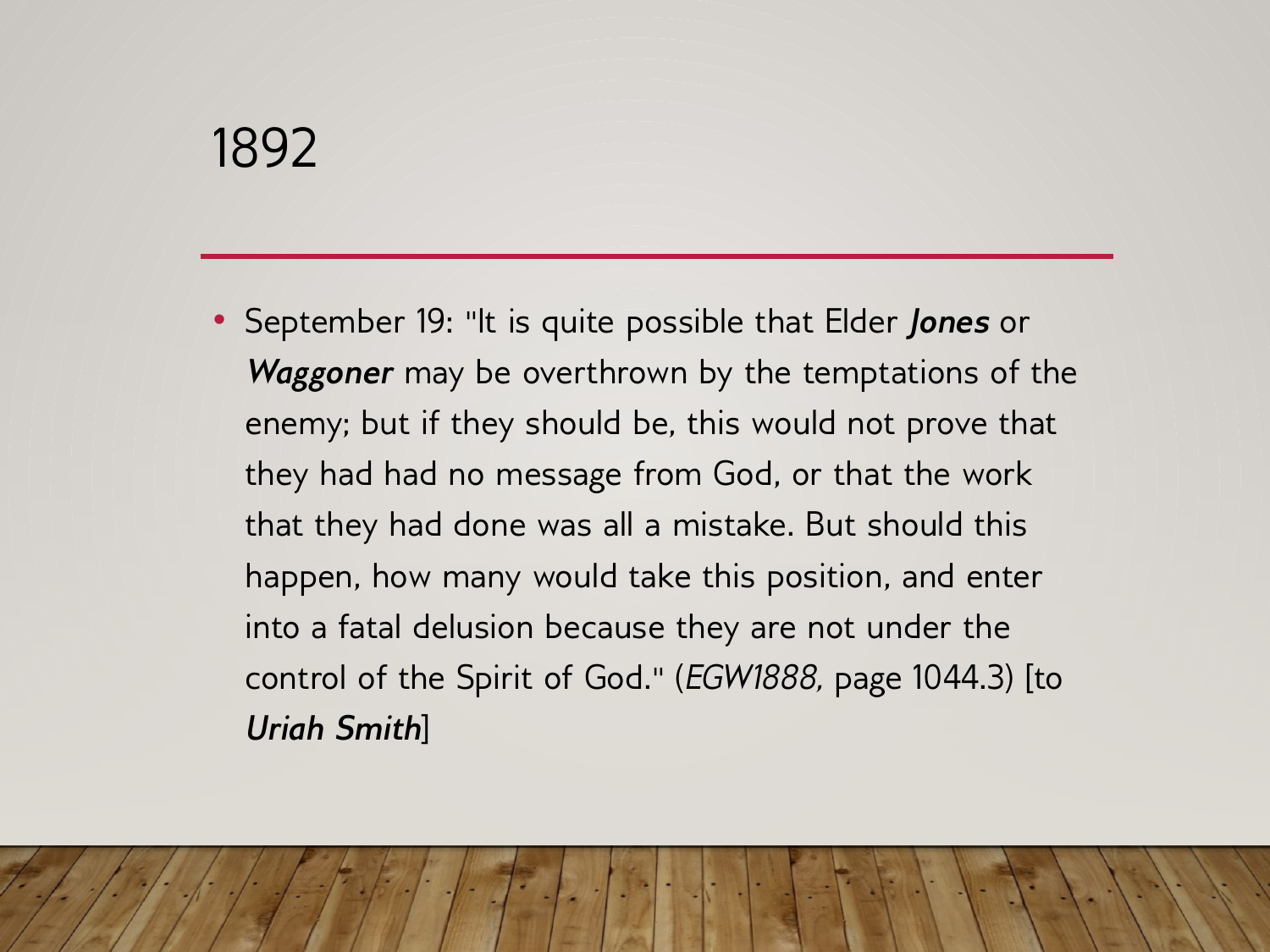

# 1892
September 19: "It is quite possible that Elder Jones or Waggoner may be overthrown by the temptations of the enemy; but if they should be, this would not prove that they had had no message from God, or that the work that they had done was all a mistake. But should this happen, how many would take this position, and enter into a fatal delusion because they are not under the control of the Spirit of God." (EGW1888, page 1044.3) [to Uriah Smith]